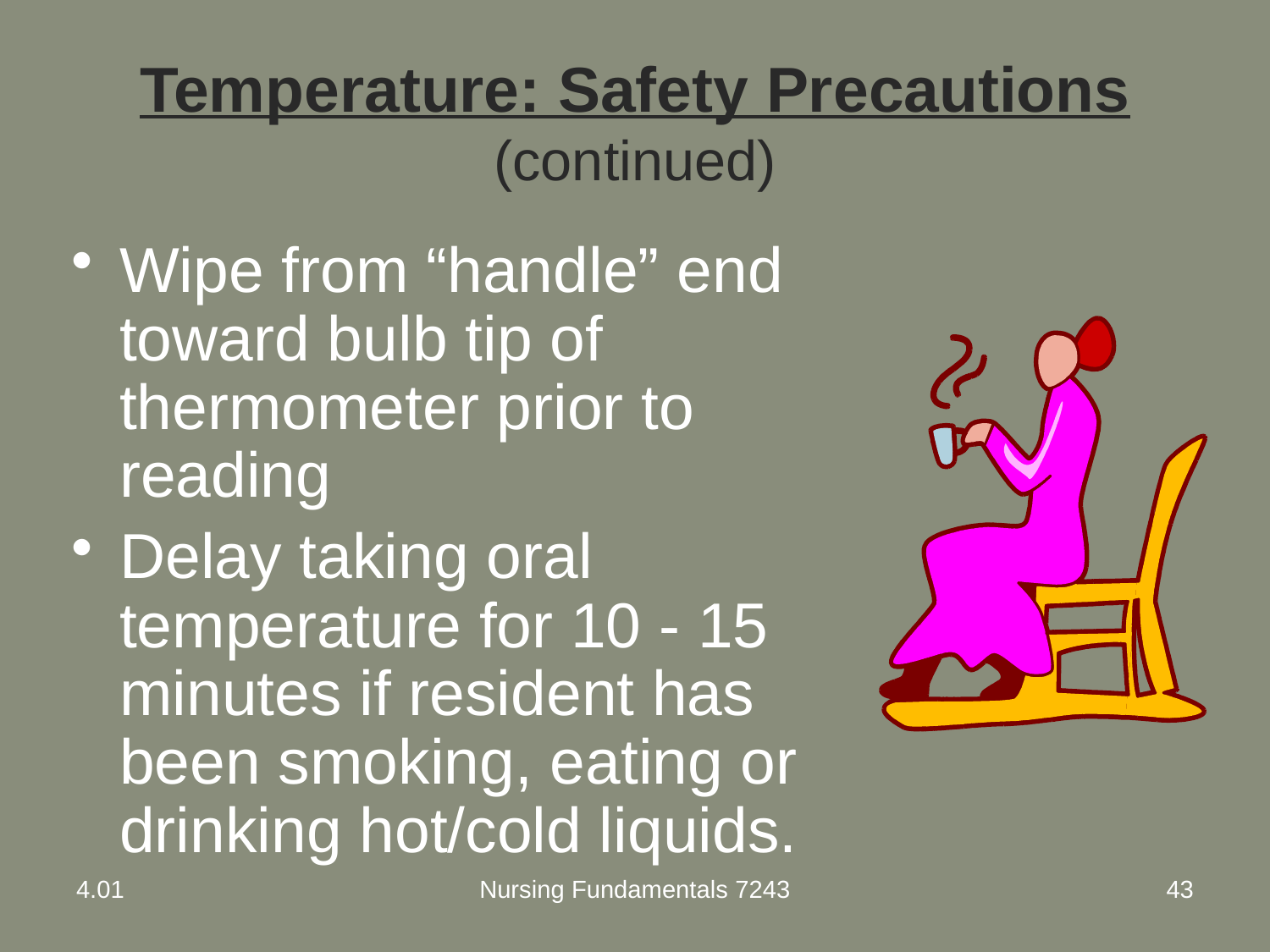

# Temperature: Safety Precautions (continued)
Wipe from “handle” end toward bulb tip of thermometer prior to reading
Delay taking oral temperature for 10 - 15 minutes if resident has been smoking, eating or drinking hot/cold liquids.

4.01
Nursing Fundamentals 7243
43